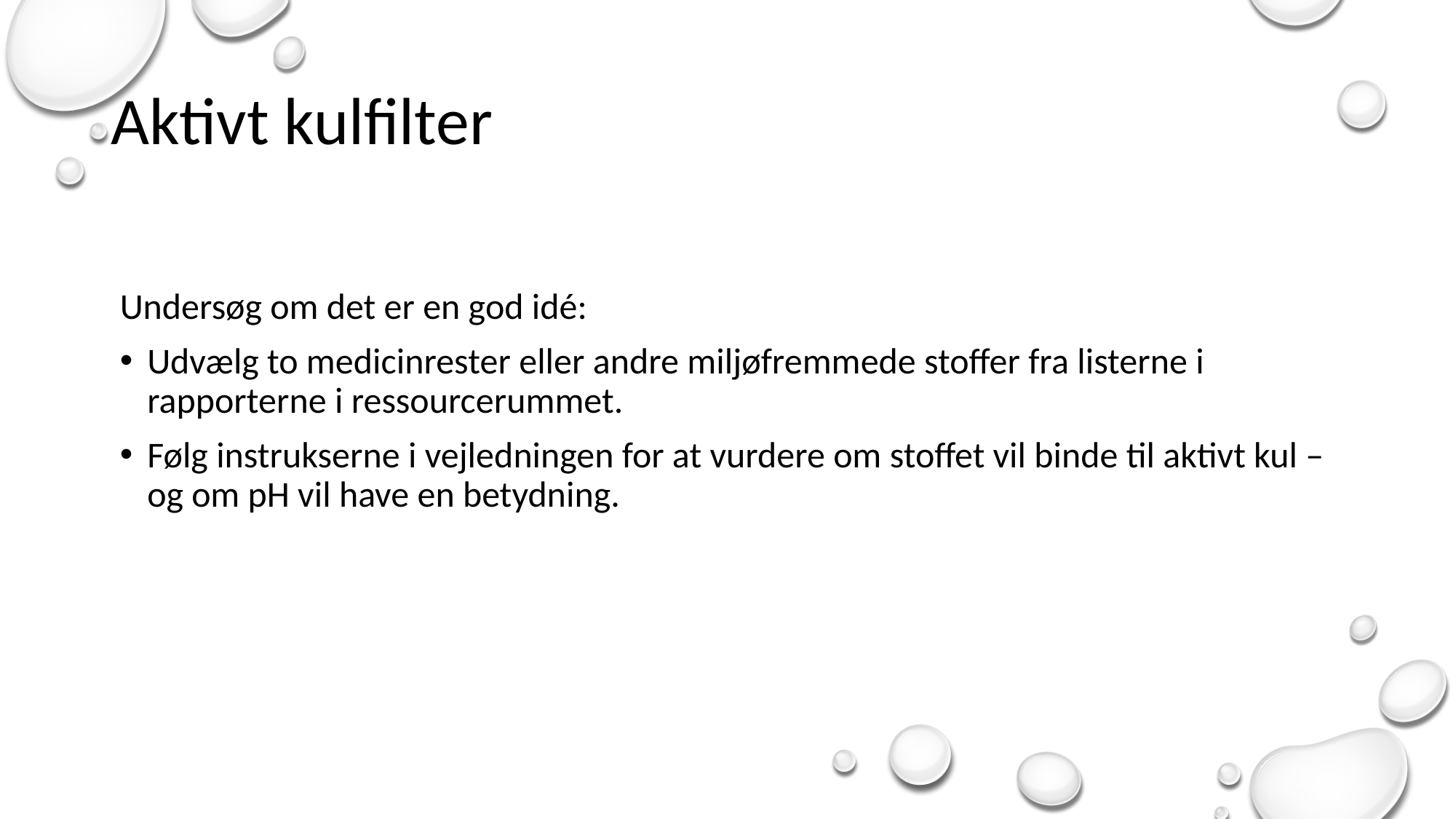

# Aktivt kulfilter
Undersøg om det er en god idé:
Udvælg to medicinrester eller andre miljøfremmede stoffer fra listerne i rapporterne i ressourcerummet.
Følg instrukserne i vejledningen for at vurdere om stoffet vil binde til aktivt kul – og om pH vil have en betydning.